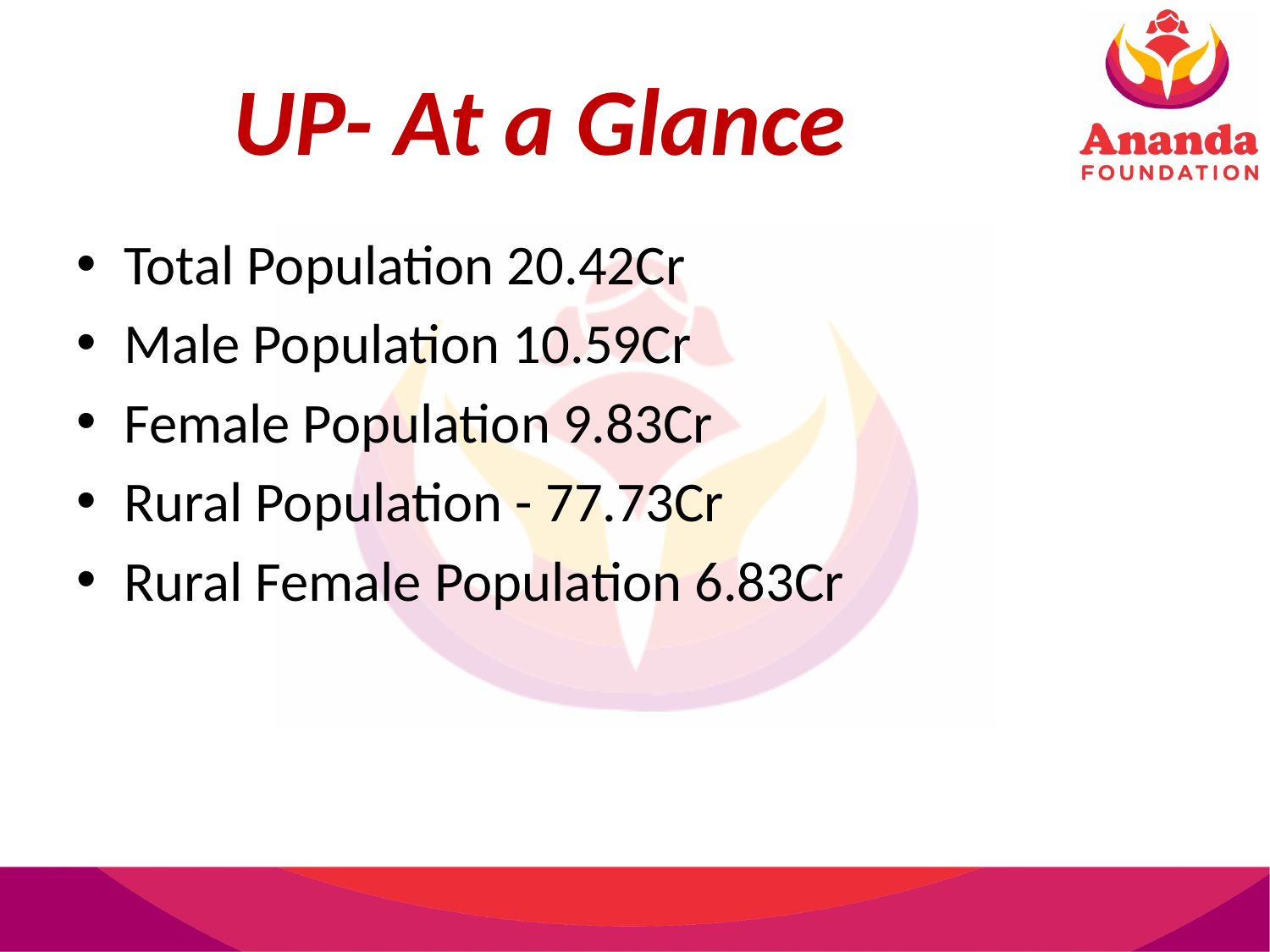

# UP- At a Glance
Total Population 20.42Cr
Male Population 10.59Cr
Female Population 9.83Cr
Rural Population - 77.73Cr
Rural Female Population 6.83Cr